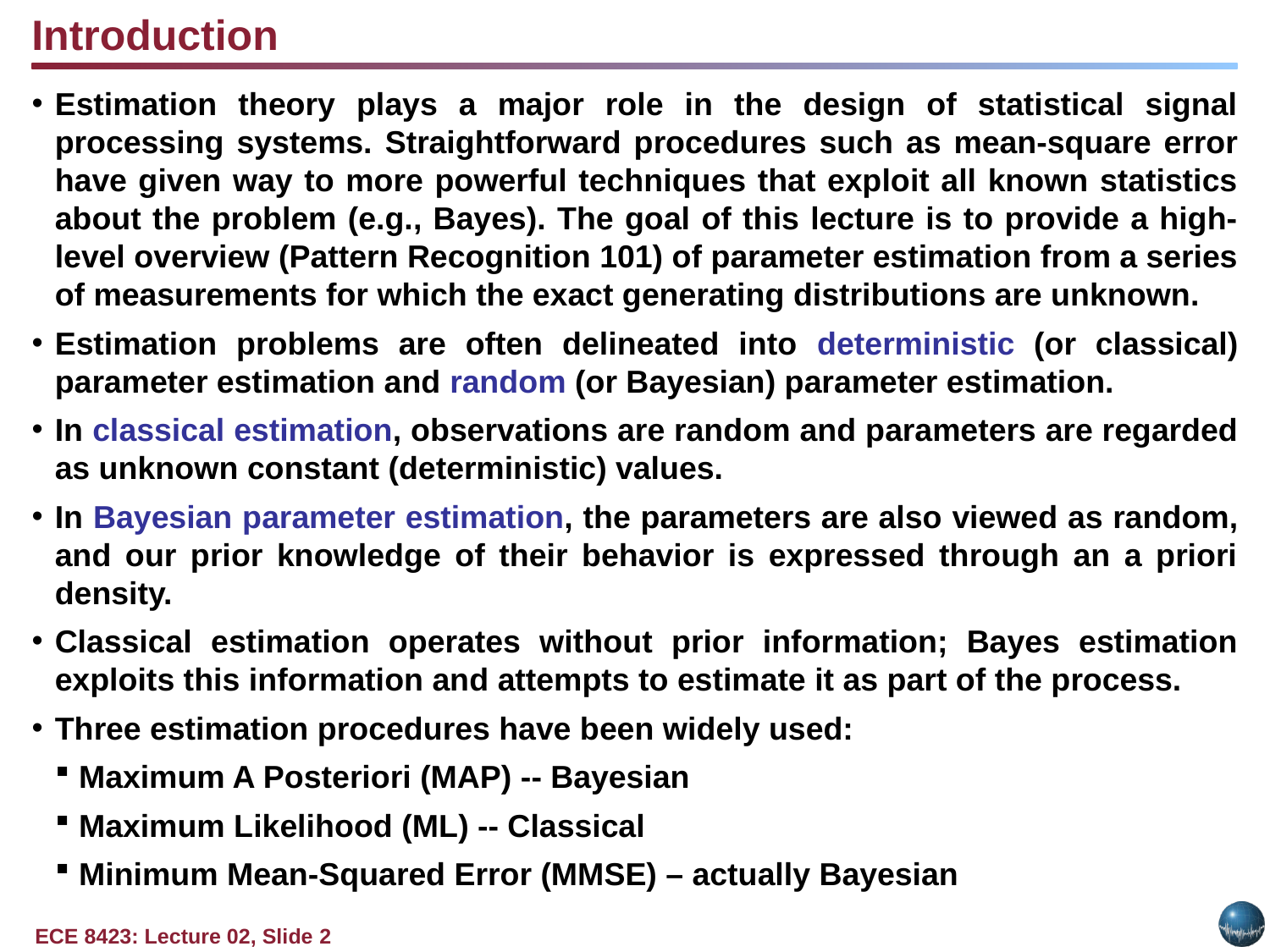

Introduction
Estimation theory plays a major role in the design of statistical signal processing systems. Straightforward procedures such as mean-square error have given way to more powerful techniques that exploit all known statistics about the problem (e.g., Bayes). The goal of this lecture is to provide a high-level overview (Pattern Recognition 101) of parameter estimation from a series of measurements for which the exact generating distributions are unknown.
Estimation problems are often delineated into deterministic (or classical) parameter estimation and random (or Bayesian) parameter estimation.
In classical estimation, observations are random and parameters are regarded as unknown constant (deterministic) values.
In Bayesian parameter estimation, the parameters are also viewed as random, and our prior knowledge of their behavior is expressed through an a priori density.
Classical estimation operates without prior information; Bayes estimation exploits this information and attempts to estimate it as part of the process.
Three estimation procedures have been widely used:
Maximum A Posteriori (MAP) -- Bayesian
Maximum Likelihood (ML) -- Classical
Minimum Mean-Squared Error (MMSE) – actually Bayesian